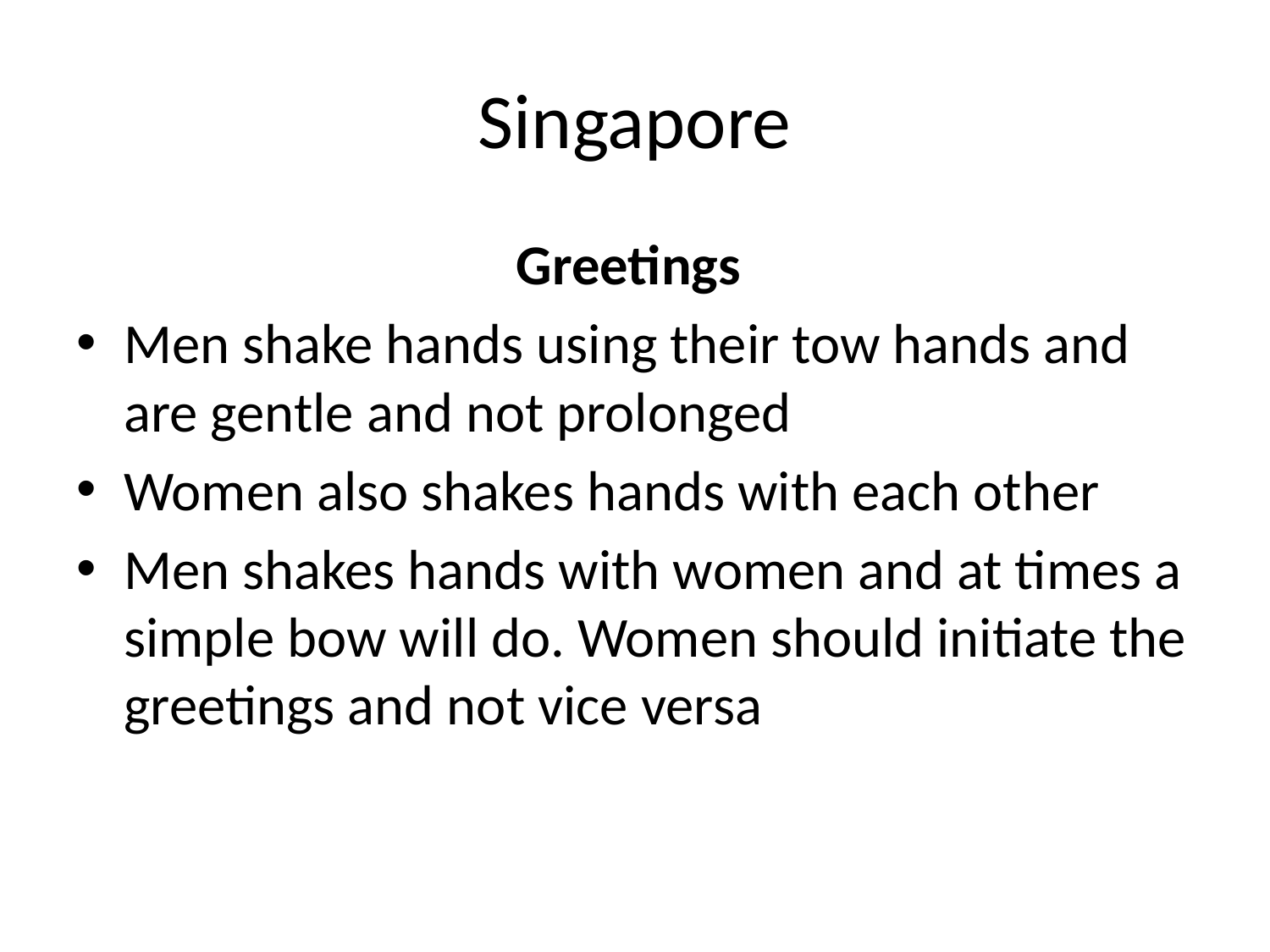

# Singapore
Greetings
Men shake hands using their tow hands and are gentle and not prolonged
Women also shakes hands with each other
Men shakes hands with women and at times a simple bow will do. Women should initiate the greetings and not vice versa